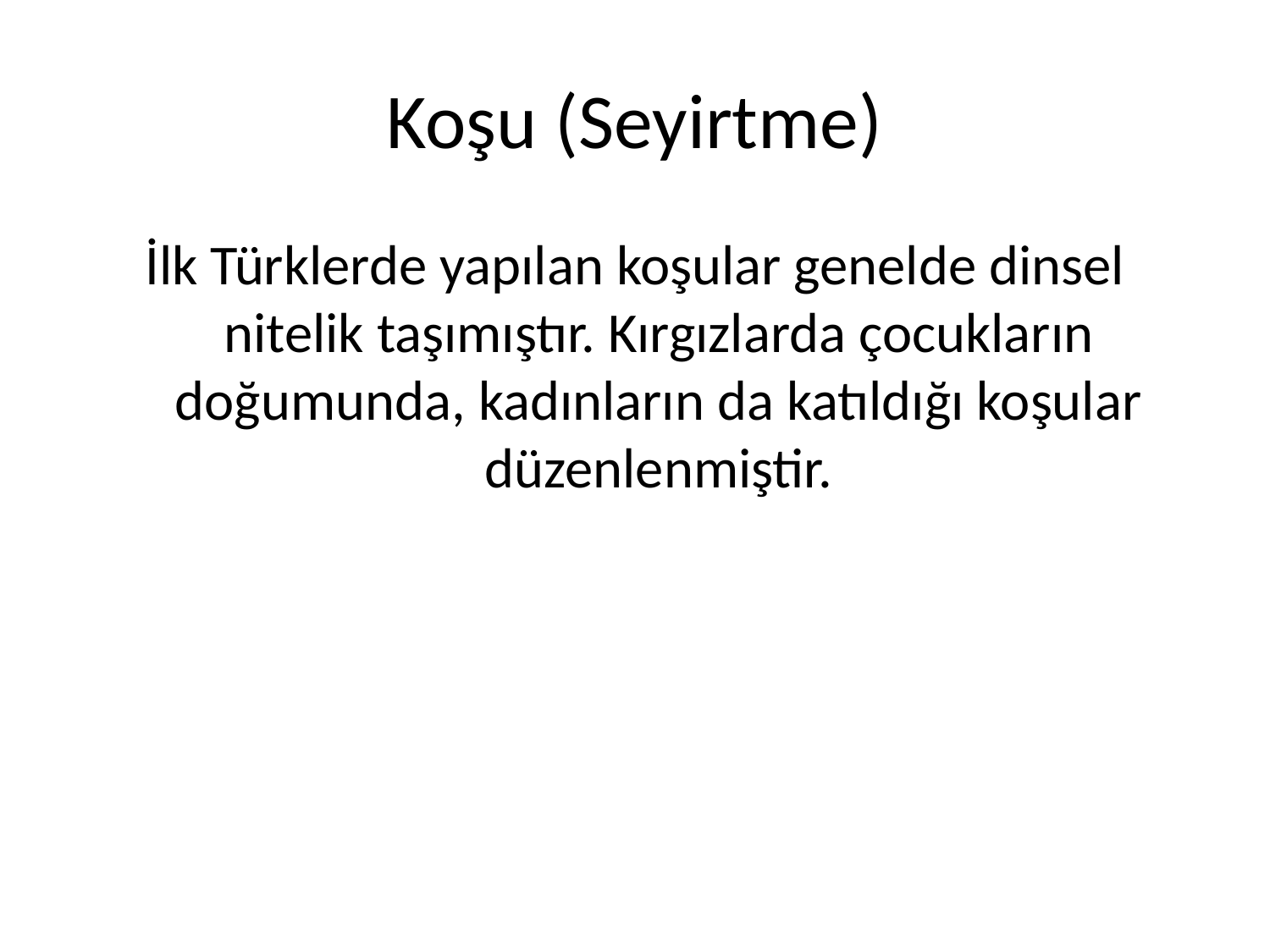

# Koşu (Seyirtme)
İlk Türklerde yapılan koşular genelde dinsel nitelik taşımıştır. Kırgızlarda çocukların doğumunda, kadınların da katıldığı koşular düzenlenmiştir.